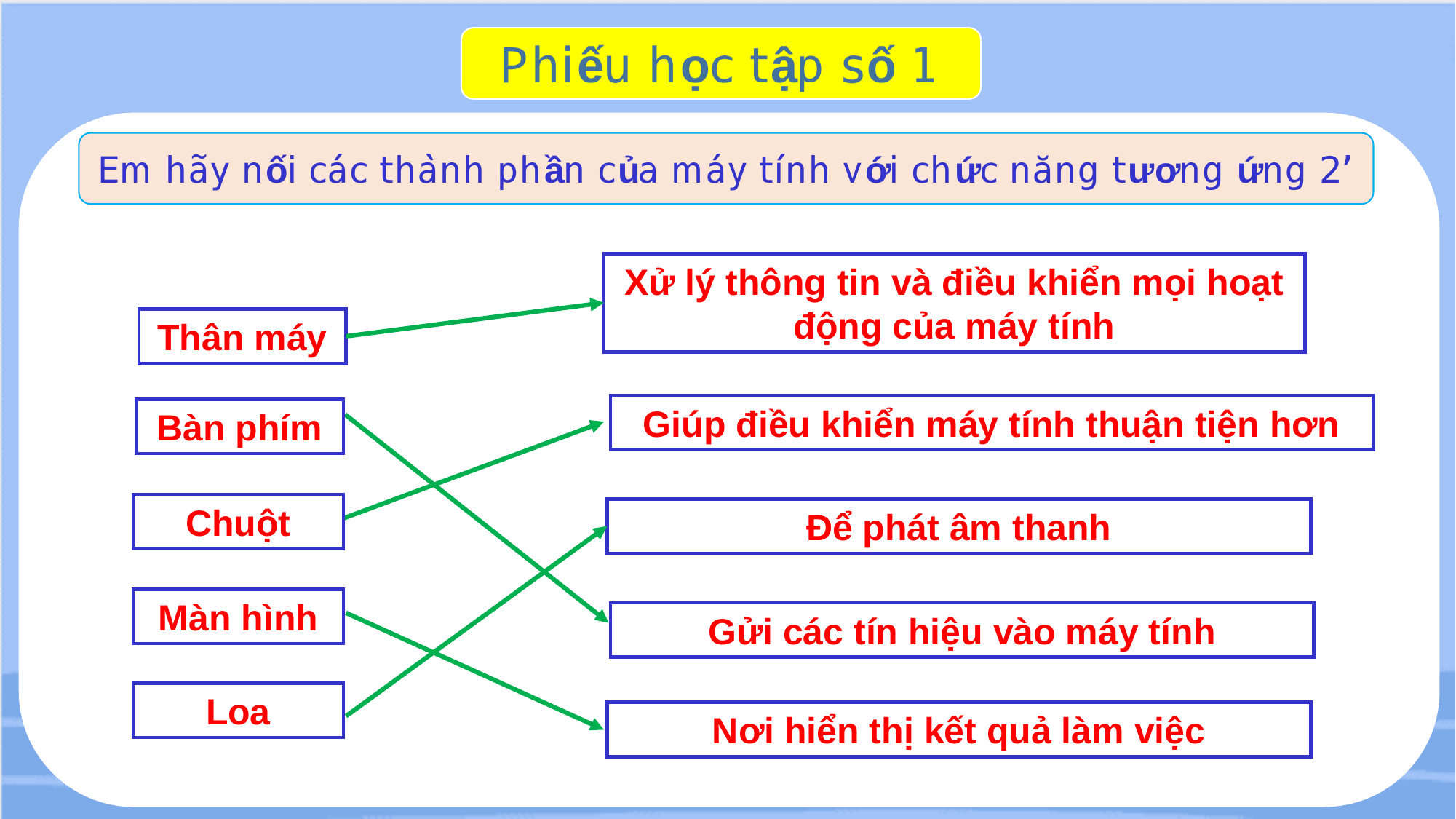

Phiếu học tập số 1

Em hãy nối các thành phần của máy tính với chức năng tương ứng 2’
Xử lý thông tin và điều khiển mọi hoạt động của máy tính
Thân máy
Giúp điều khiển máy tính thuận tiện hơn
Bàn phím
Chuột
Để phát âm thanh
Màn hình
Gửi các tín hiệu vào máy tính
Loa
Nơi hiển thị kết quả làm việc